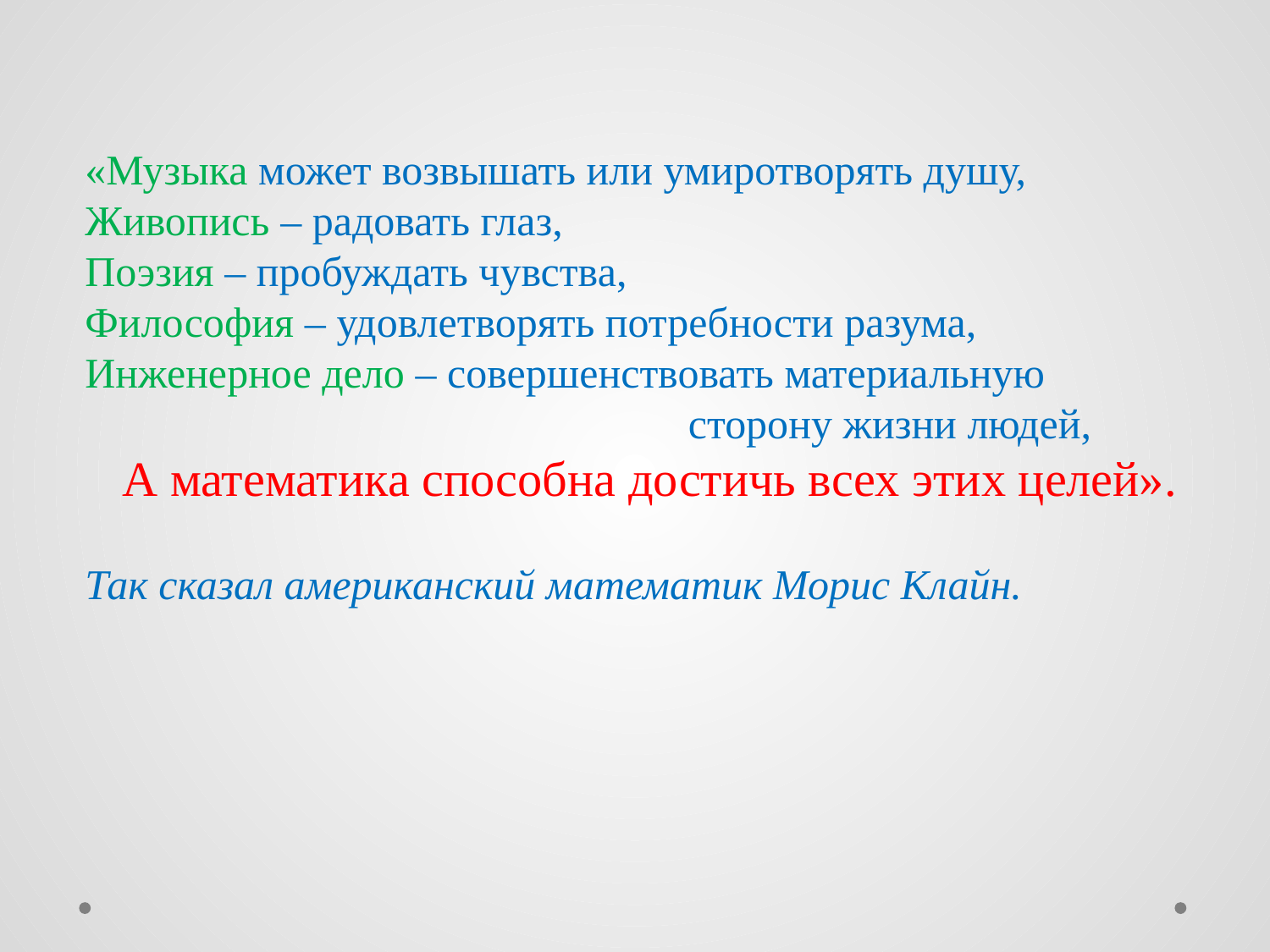

«Музыка может возвышать или умиротворять душу,
Живопись – радовать глаз,
Поэзия – пробуждать чувства,
Философия – удовлетворять потребности разума,
Инженерное дело – совершенствовать материальную
                                                         сторону жизни людей,
А математика способна достичь всех этих целей».

Так сказал американский математик Морис Клайн.